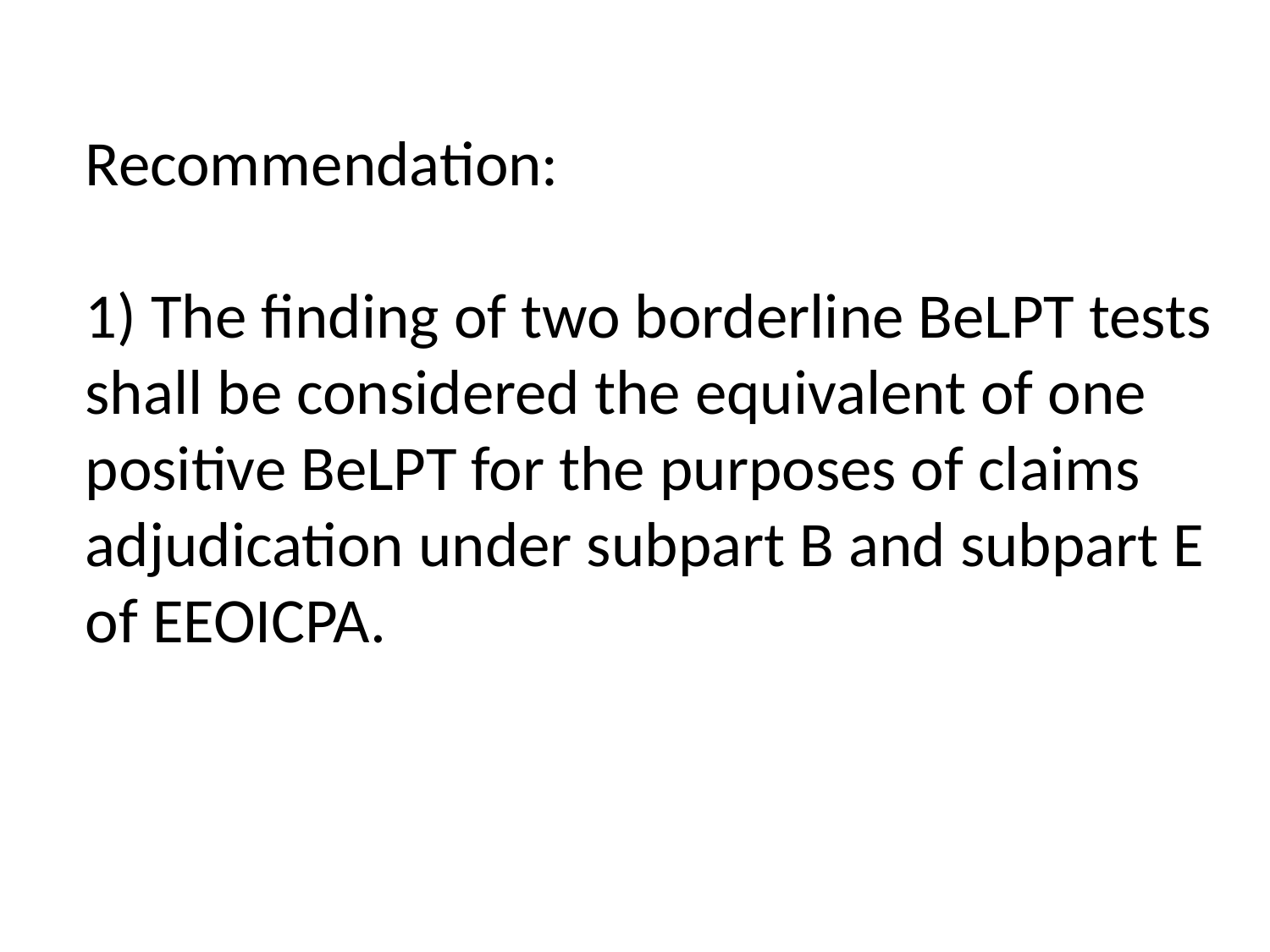

Recommendation:

1) The finding of two borderline BeLPT tests shall be considered the equivalent of one positive BeLPT for the purposes of claims adjudication under subpart B and subpart E of EEOICPA.